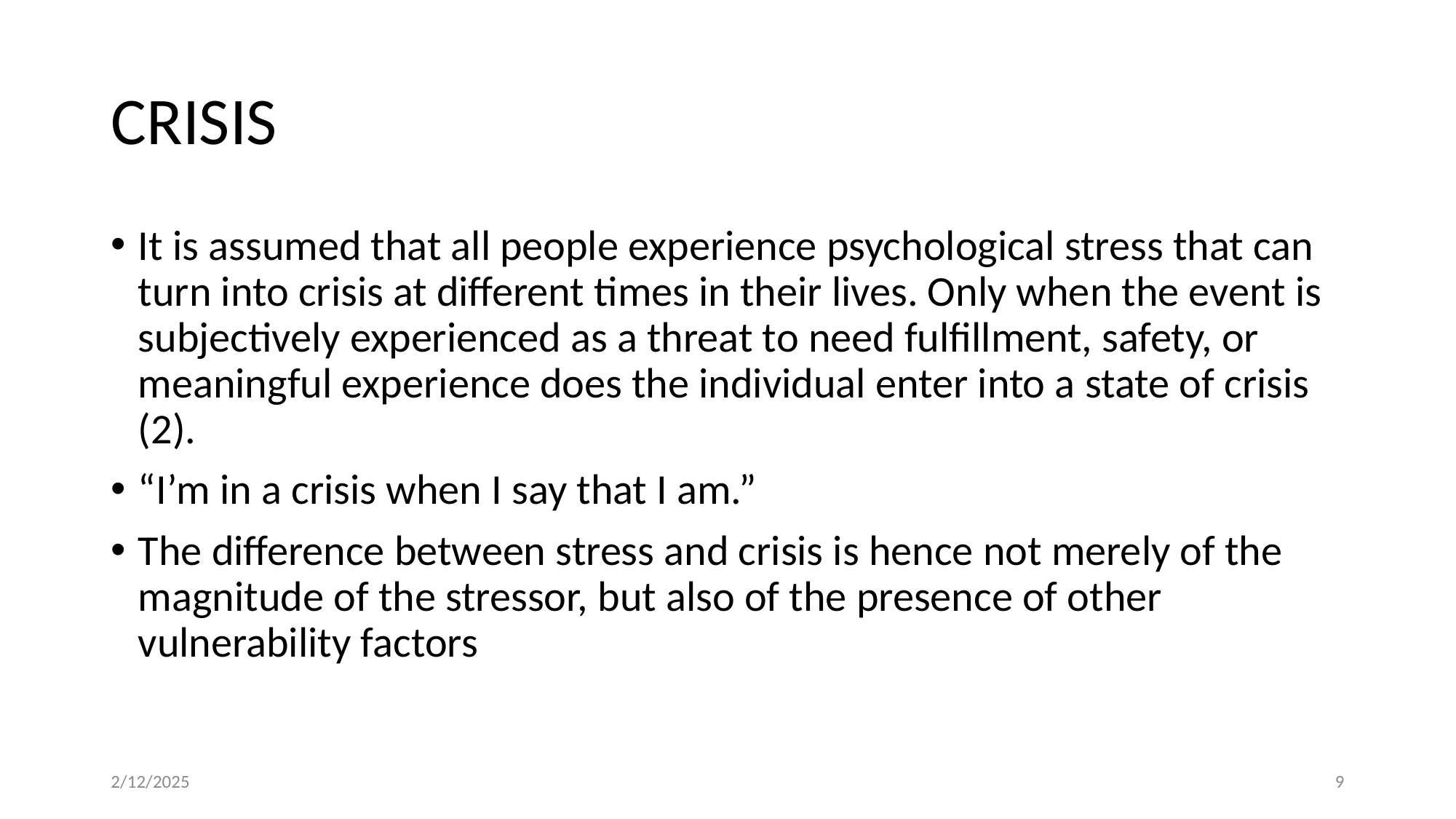

# CRISIS
It is assumed that all people experience psychological stress that can turn into crisis at different times in their lives. Only when the event is subjectively experienced as a threat to need fulfillment, safety, or meaningful experience does the individual enter into a state of crisis (2).
“I’m in a crisis when I say that I am.”
The difference between stress and crisis is hence not merely of the magnitude of the stressor, but also of the presence of other vulnerability factors

2/12/2025
9